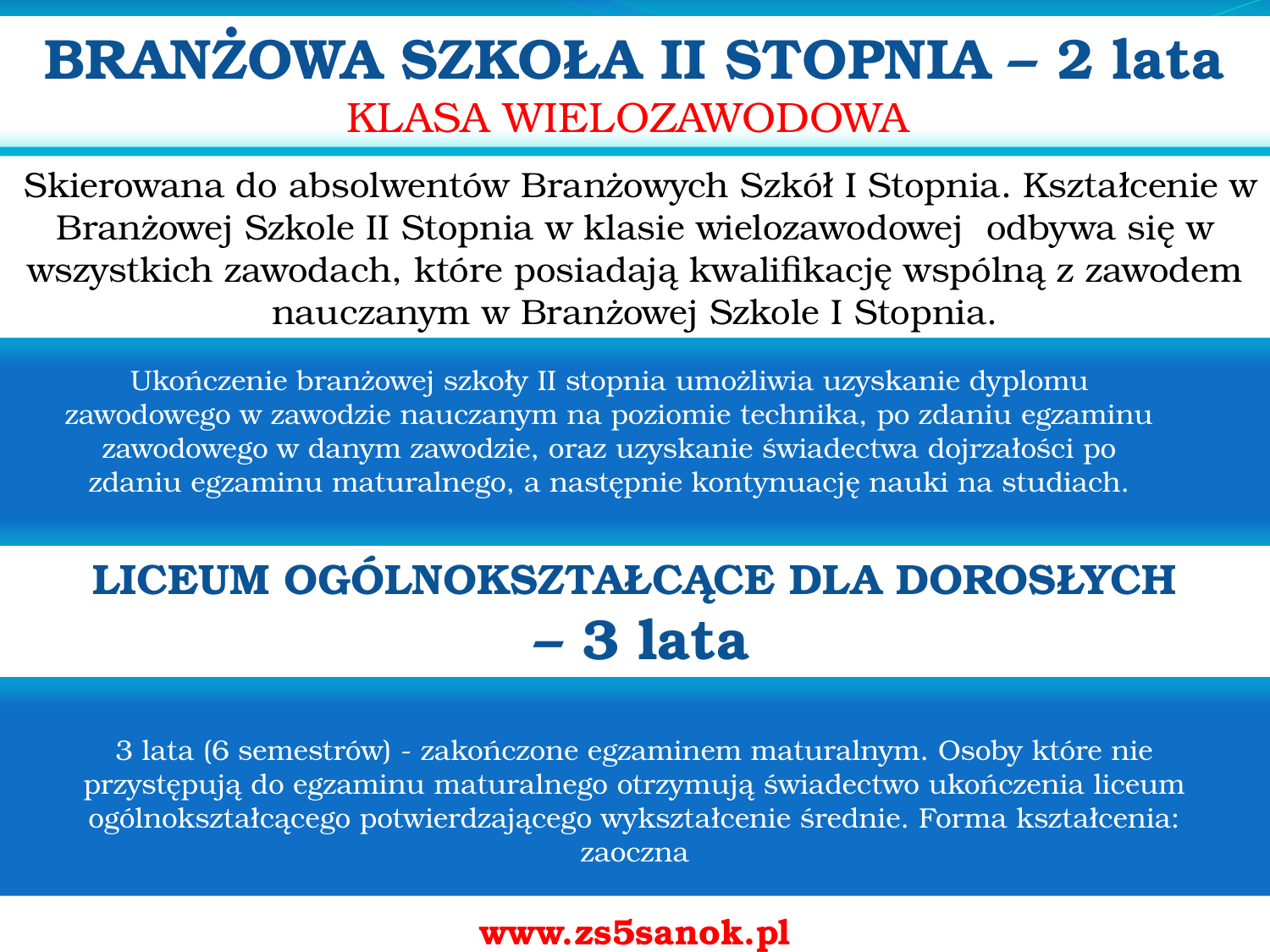

BRANŻOWA SZKOŁA II STOPNIA – 2 lata KLASA WIELOZAWODOWA
 Skierowana do absolwentów Branżowych Szkół I Stopnia. Kształcenie w Branżowej Szkole II Stopnia w klasie wielozawodowej  odbywa się w wszystkich zawodach, które posiadają kwalifikację wspólną z zawodem nauczanym w Branżowej Szkole I Stopnia.
Ukończenie branżowej szkoły II stopnia umożliwia uzyskanie dyplomu zawodowego w zawodzie nauczanym na poziomie technika, po zdaniu egzaminu zawodowego w danym zawodzie, oraz uzyskanie świadectwa dojrzałości po zdaniu egzaminu maturalnego, a następnie kontynuację nauki na studiach.
LICEUM OGÓLNOKSZTAŁCĄCE DLA DOROSŁYCH
 – 3 lata
3 lata (6 semestrów) - zakończone egzaminem maturalnym. Osoby które nie przystępują do egzaminu maturalnego otrzymują świadectwo ukończenia liceum ogólnokształcącego potwierdzającego wykształcenie średnie. Forma kształcenia: zaoczna
www.zs5sanok.pl